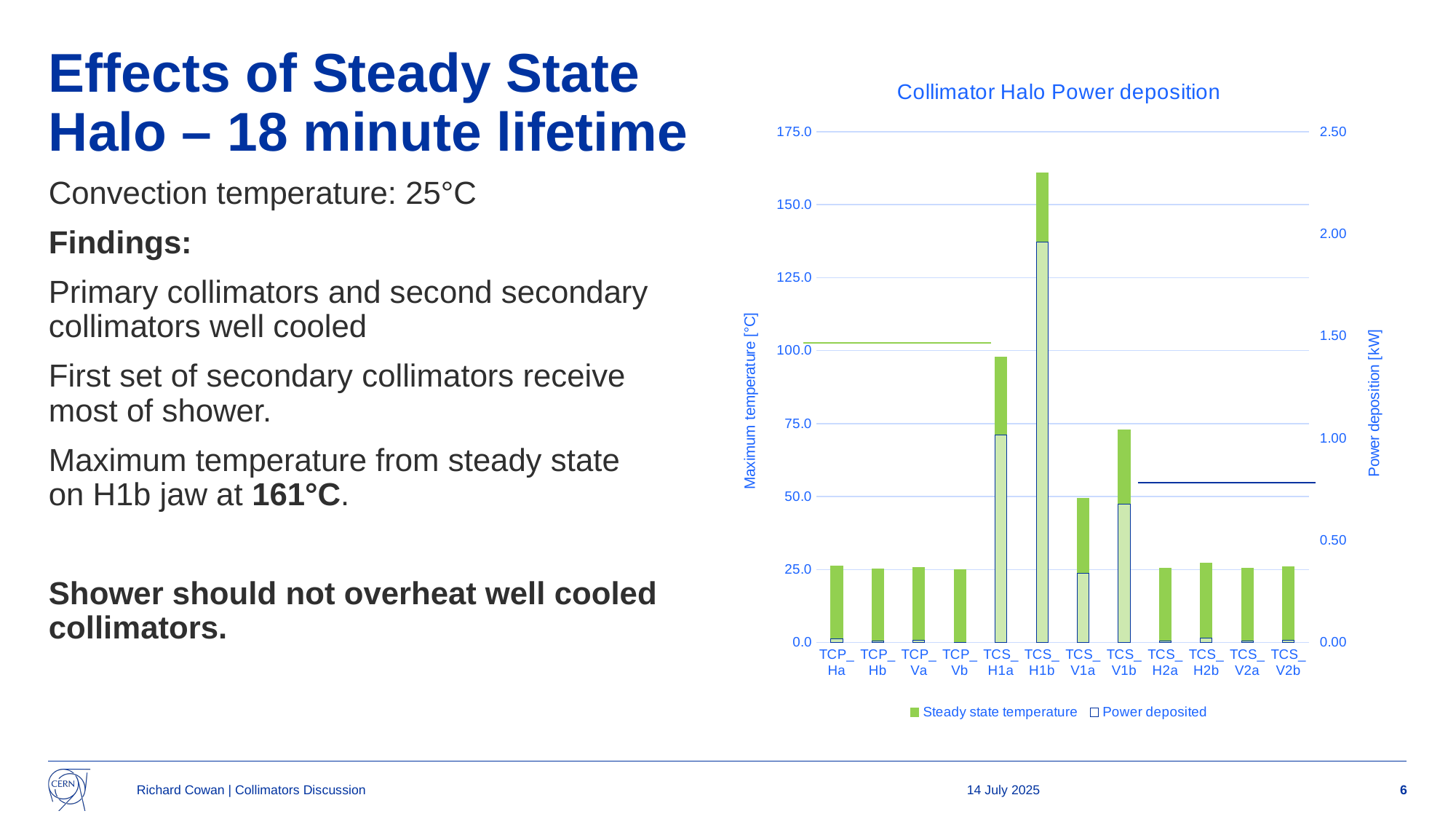

# Effects of Steady State Halo – 18 minute lifetime

### Chart: Collimator Halo Power deposition

| Category | Steady state temperature  | Power deposited |
|---|---|---|
| TCP_Ha | 26.1048583984375 | 0.01757861111111111 |
| TCP_Hb | 25.3256340026855 | 0.007756666666666667 |
| TCP_Va | 25.7765560150146 | 0.010415834223055555 |
| TCP_Vb | 25.0675029754638 | 0.0010577785352777777 |
| TCS_H1a | 97.8593139648437 | 1.0163886111111111 |
| TCS_H1b | 160.798538208007 | 1.9602777777777778 |
| TCS_V1a | 49.3920822143554 | 0.3385025 |
| TCS_V1b | 72.8298645019531 | 0.6757069444444445 |
| TCS_H2a | 25.5882892608642 | 0.008588611111111111 |
| TCS_H2b | 27.2242813110351 | 0.023124166666666664 |
| TCS_V2a | 25.5803966522216 | 0.008103611111111112 |
| TCS_V2b | 25.8607559204101 | 0.0107525 |
Convection temperature: 25°C
Findings:
Primary collimators and second secondary collimators well cooled
First set of secondary collimators receive most of shower.
Maximum temperature from steady state on H1b jaw at 161°C.

Shower should not overheat well cooled collimators.
Richard Cowan | Collimators Discussion
14 July 2025
6